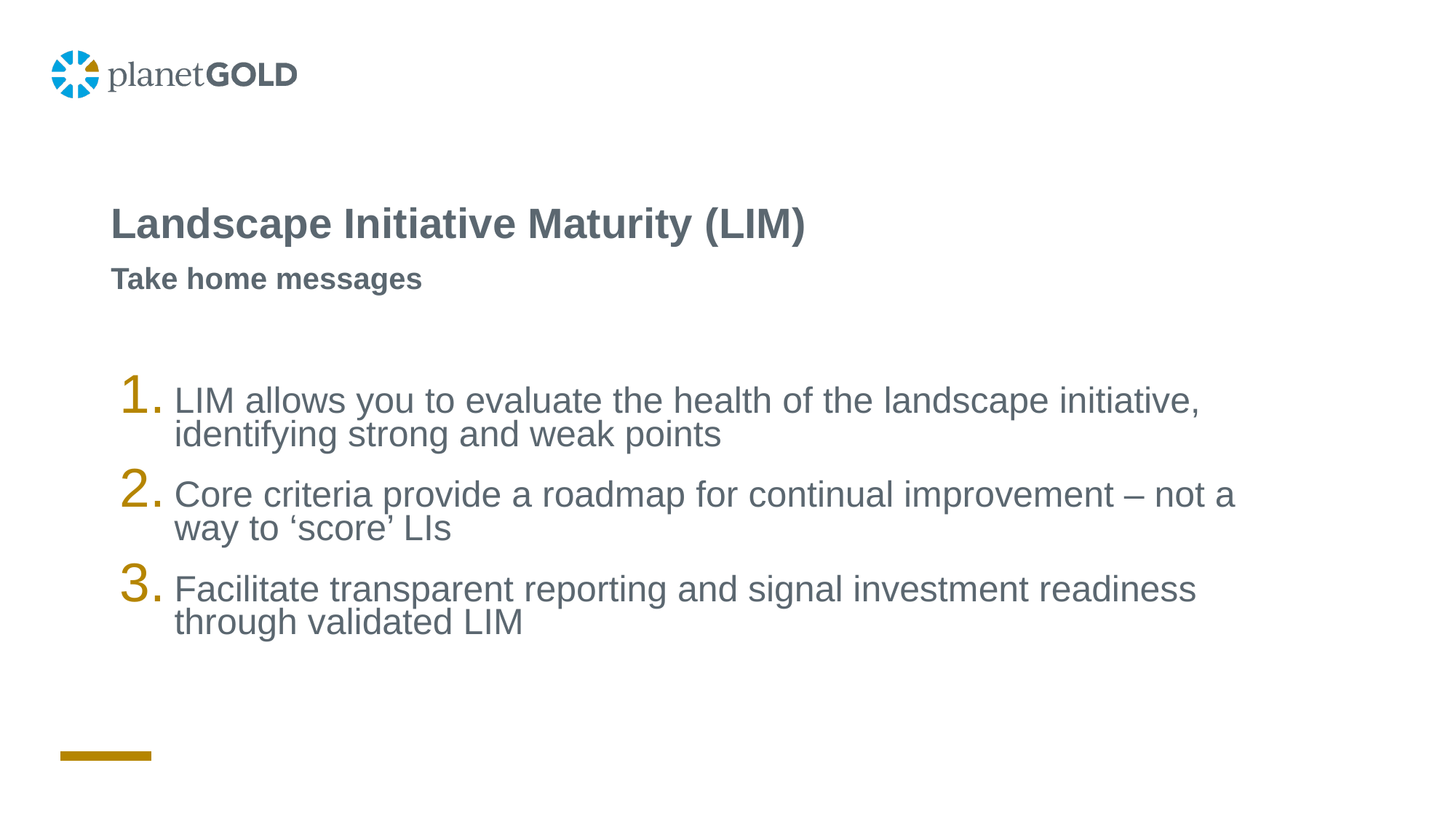

# Landscape Initiative Maturity (LIM) Take home messages
LIM allows you to evaluate the health of the landscape initiative, identifying strong and weak points
Core criteria provide a roadmap for continual improvement – not a way to ‘score’ LIs
Facilitate transparent reporting and signal investment readiness through validated LIM